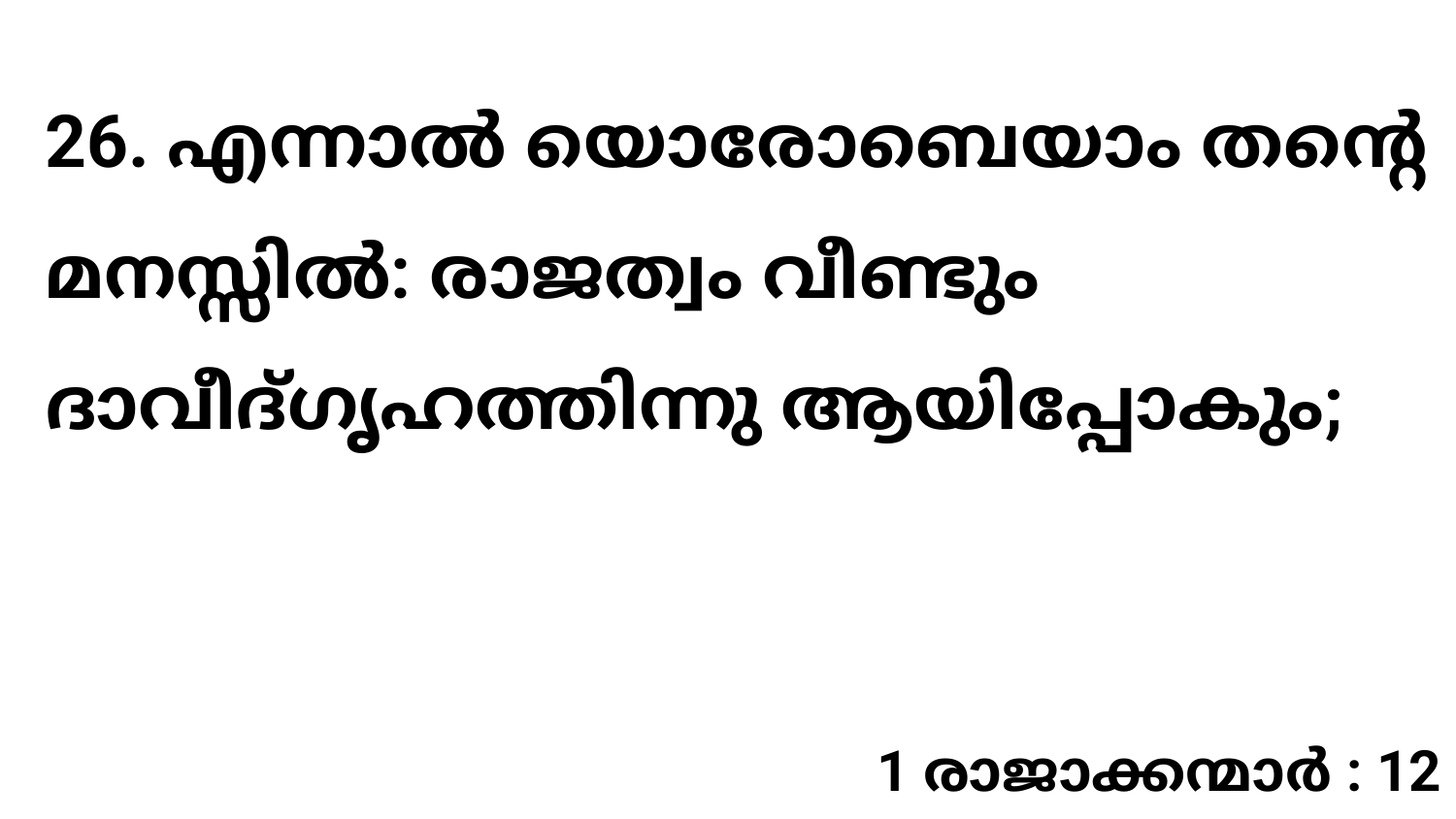

26. എന്നാൽ യൊരോബെയാം തന്റെ മനസ്സിൽ: രാജത്വം വീണ്ടും ദാവീദ്ഗൃഹത്തിന്നു ആയിപ്പോകും;
1 രാജാക്കന്മാർ : 12